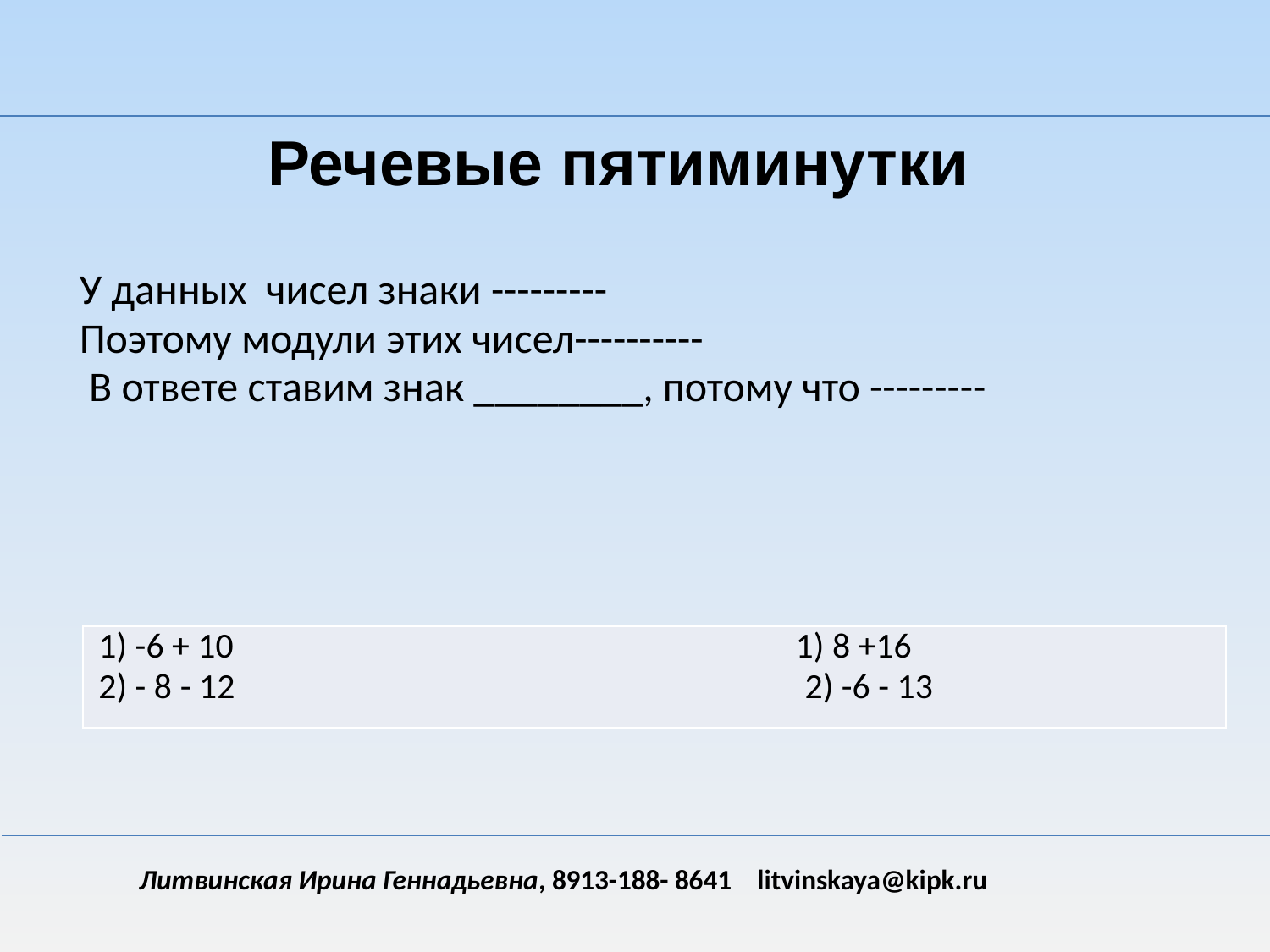

Речевые пятиминутки
| У данных чисел знаки --------- Поэтому модули этих чисел---------- В ответе ставим знак \_\_\_\_\_\_\_\_, потому что --------- |
| --- |
| 1) -6 + 10 1) 8 +16 2) - 8 - 12 2) -6 - 13 |
| --- |

|  |  |
| --- | --- |
|  |  |
|  |  |
|  |  |
|  |  |
Литвинская Ирина Геннадьевна, 8913-188- 8641    litvinskaya@kipk.ru